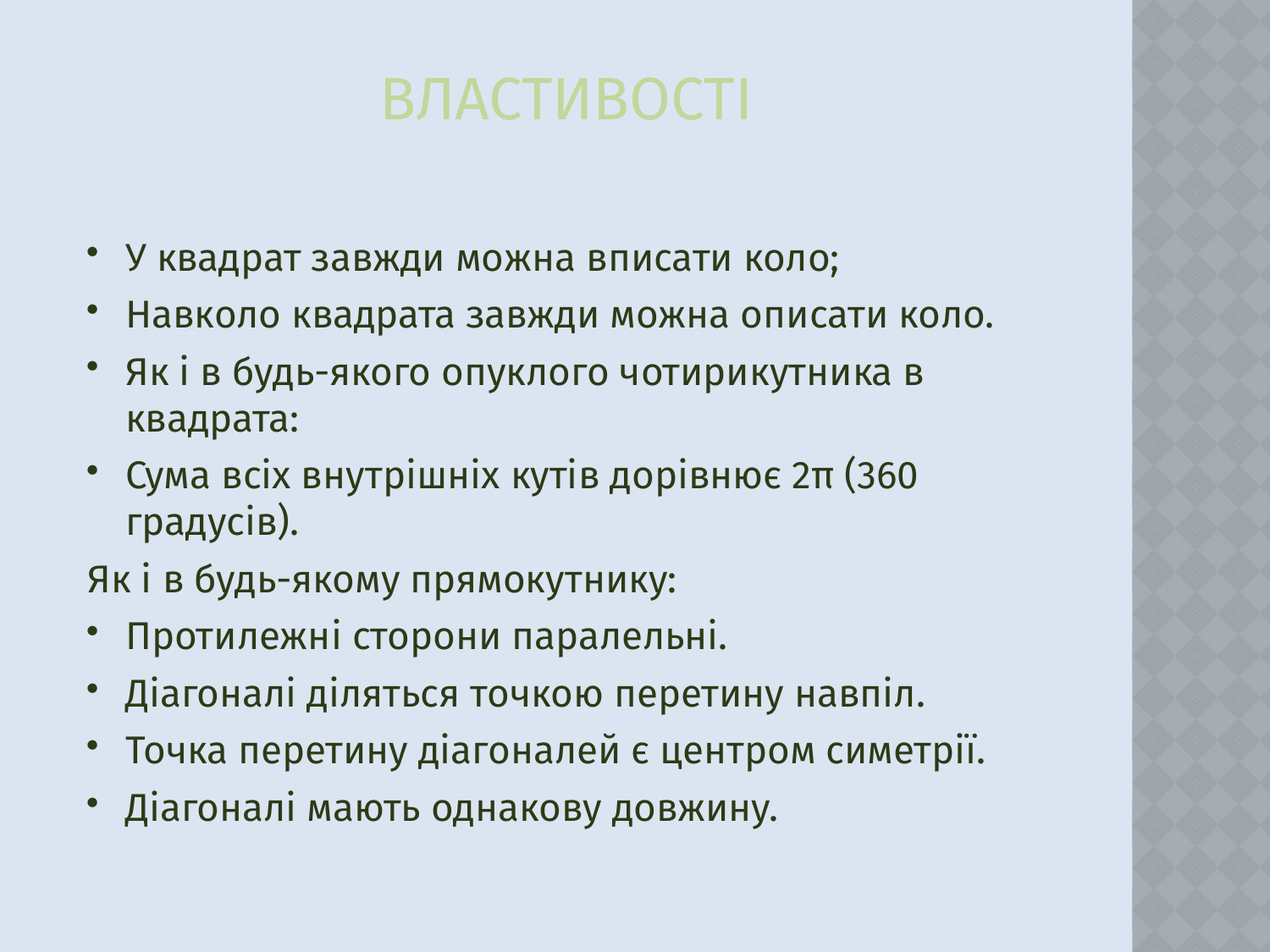

# ВЛАСТИВОСТІ
У квадрат завжди можна вписати коло;
Навколо квадрата завжди можна описати коло.
Як і в будь-якого опуклого чотирикутника в квадрата:
Сума всіх внутрішніх кутів дорівнює 2π (360 градусів).
Як і в будь-якому прямокутнику:
Протилежні сторони паралельні.
Діагоналі діляться точкою перетину навпіл.
Точка перетину діагоналей є центром симетрії.
Діагоналі мають однакову довжину.